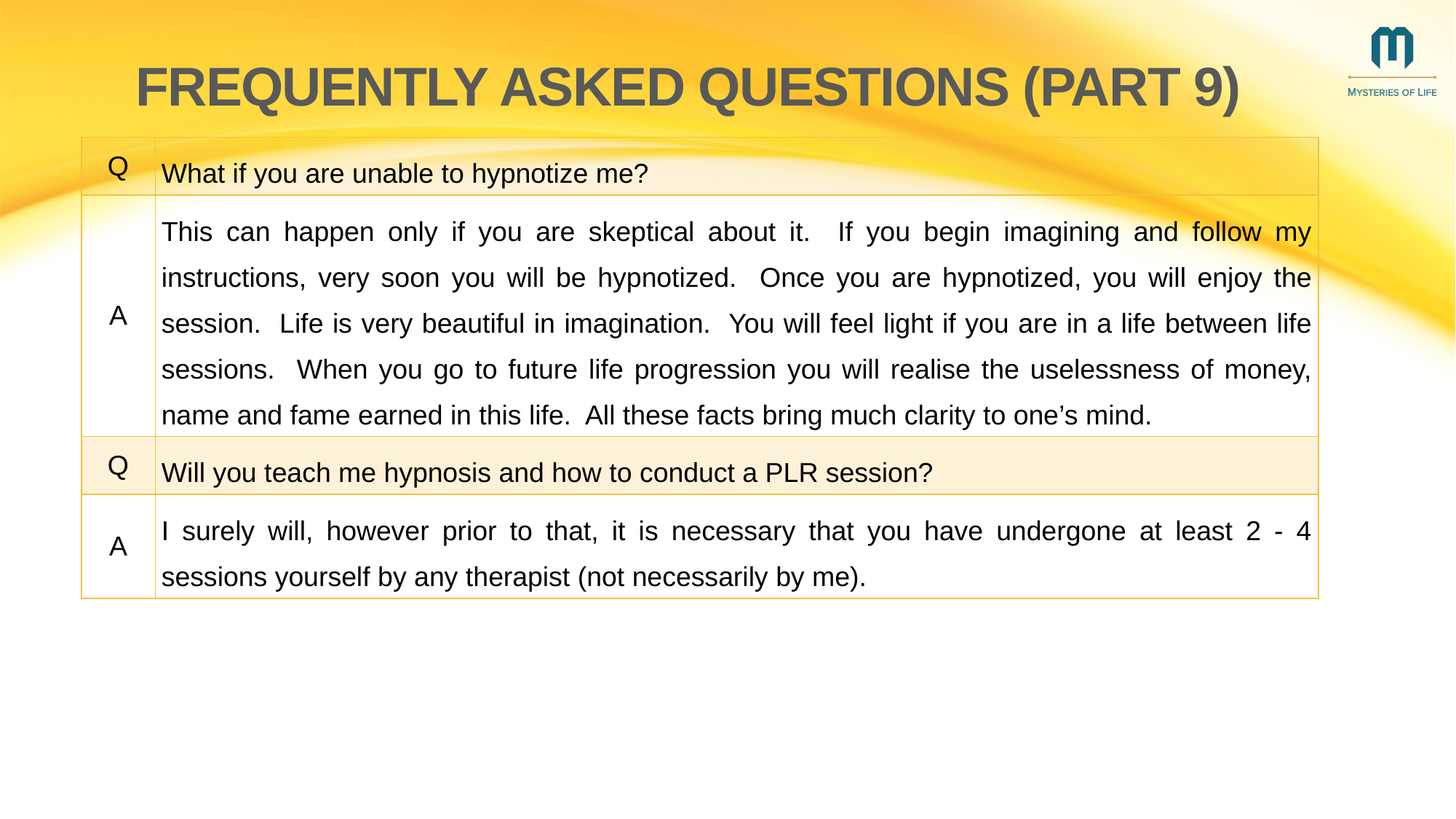

# Frequently Asked Questions (Part 9)
| Q | What if you are unable to hypnotize me? |
| --- | --- |
| A | This can happen only if you are skeptical about it. If you begin imagining and follow my instructions, very soon you will be hypnotized. Once you are hypnotized, you will enjoy the session. Life is very beautiful in imagination. You will feel light if you are in a life between life sessions. When you go to future life progression you will realise the uselessness of money, name and fame earned in this life. All these facts bring much clarity to one’s mind. |
| Q | Will you teach me hypnosis and how to conduct a PLR session? |
| A | I surely will, however prior to that, it is necessary that you have undergone at least 2 - 4 sessions yourself by any therapist (not necessarily by me). |